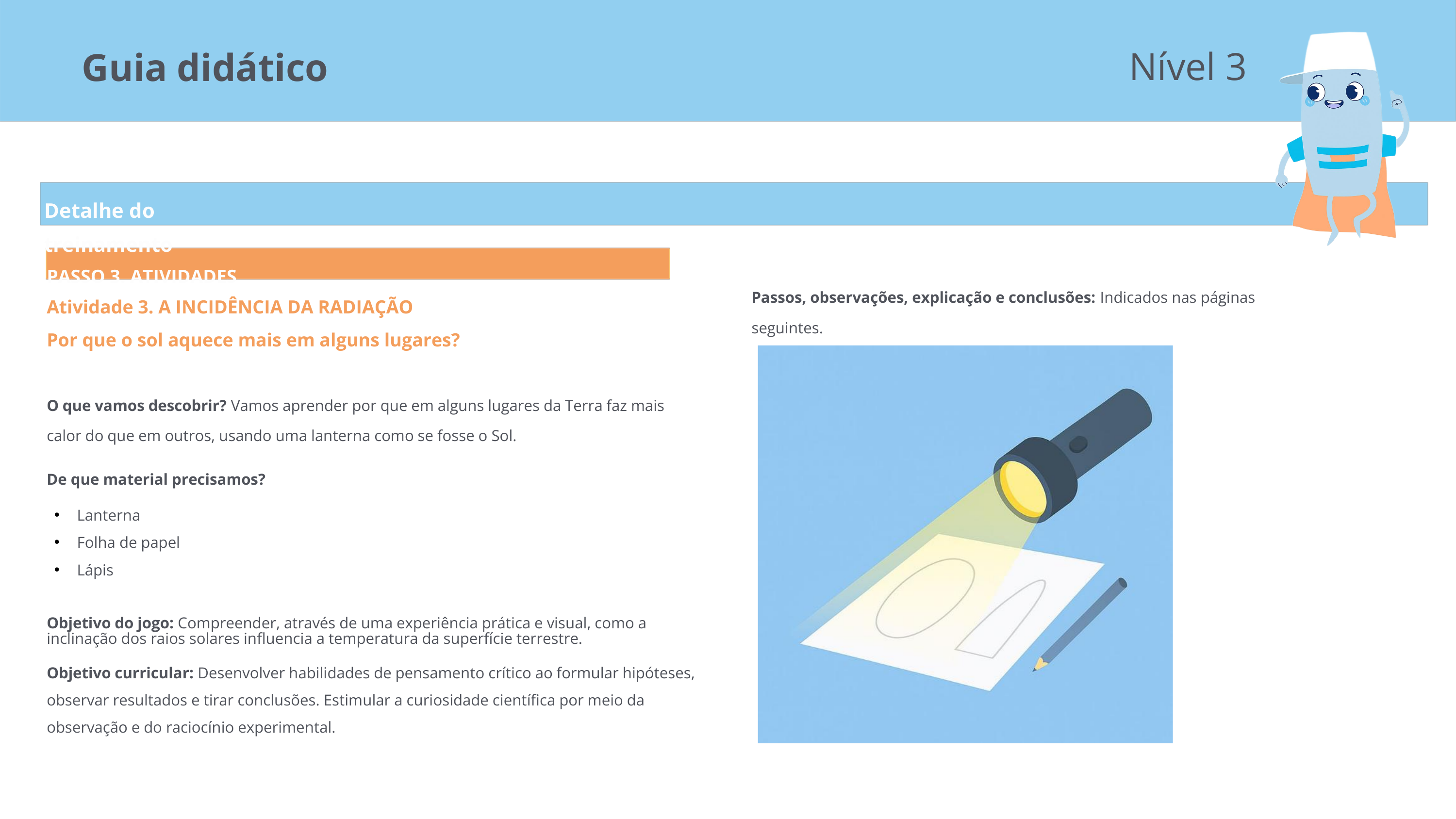

Nível 3
Guia didático

Detalhe do treinamento
PASSO 3. ATIVIDADES

Passos, observações, explicação e conclusões: Indicados nas páginas seguintes.
Atividade 3. A INCIDÊNCIA DA RADIAÇÃO
Por que o sol aquece mais em alguns lugares?

O que vamos descobrir? Vamos aprender por que em alguns lugares da Terra faz mais calor do que em outros, usando uma lanterna como se fosse o Sol.
De que material precisamos?
Lanterna
Folha de papel
Lápis
Objetivo do jogo: Compreender, através de uma experiência prática e visual, como a
inclinação dos raios solares inﬂuencia a temperatura da superfície terrestre.
Objetivo curricular: Desenvolver habilidades de pensamento crítico ao formular hipóteses,
observar resultados e tirar conclusões. Estimular a curiosidade cientíﬁca por meio da
observação e do raciocínio experimental.